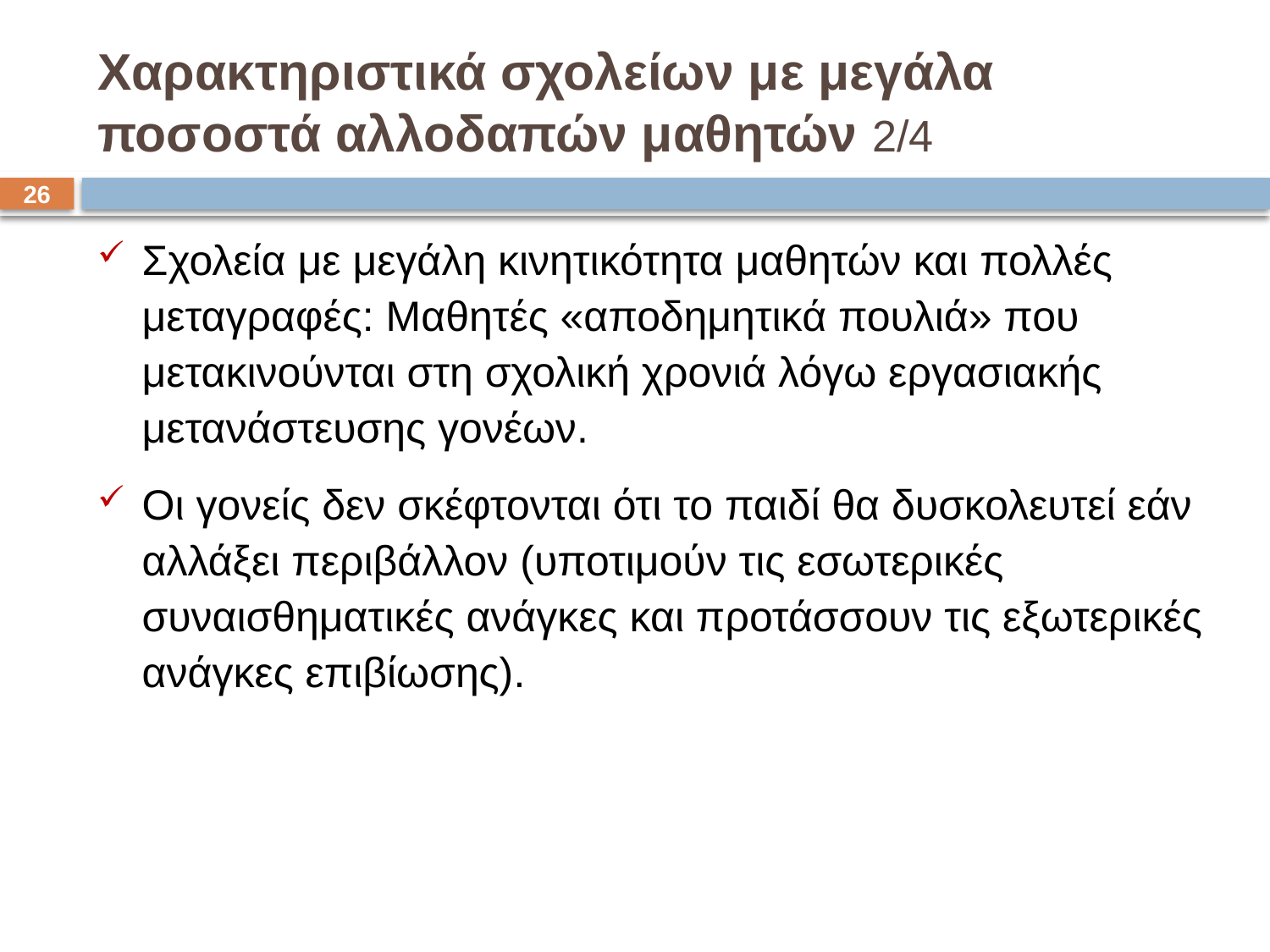

# Χαρακτηριστικά σχολείων με μεγάλα ποσοστά αλλοδαπών μαθητών 2/4
26
Σχολεία με μεγάλη κινητικότητα μαθητών και πολλές μεταγραφές: Μαθητές «αποδημητικά πουλιά» που μετακινούνται στη σχολική χρονιά λόγω εργασιακής μετανάστευσης γονέων.
Οι γονείς δεν σκέφτονται ότι το παιδί θα δυσκολευτεί εάν αλλάξει περιβάλλον (υποτιμούν τις εσωτερικές συναισθηματικές ανάγκες και προτάσσουν τις εξωτερικές ανάγκες επιβίωσης).